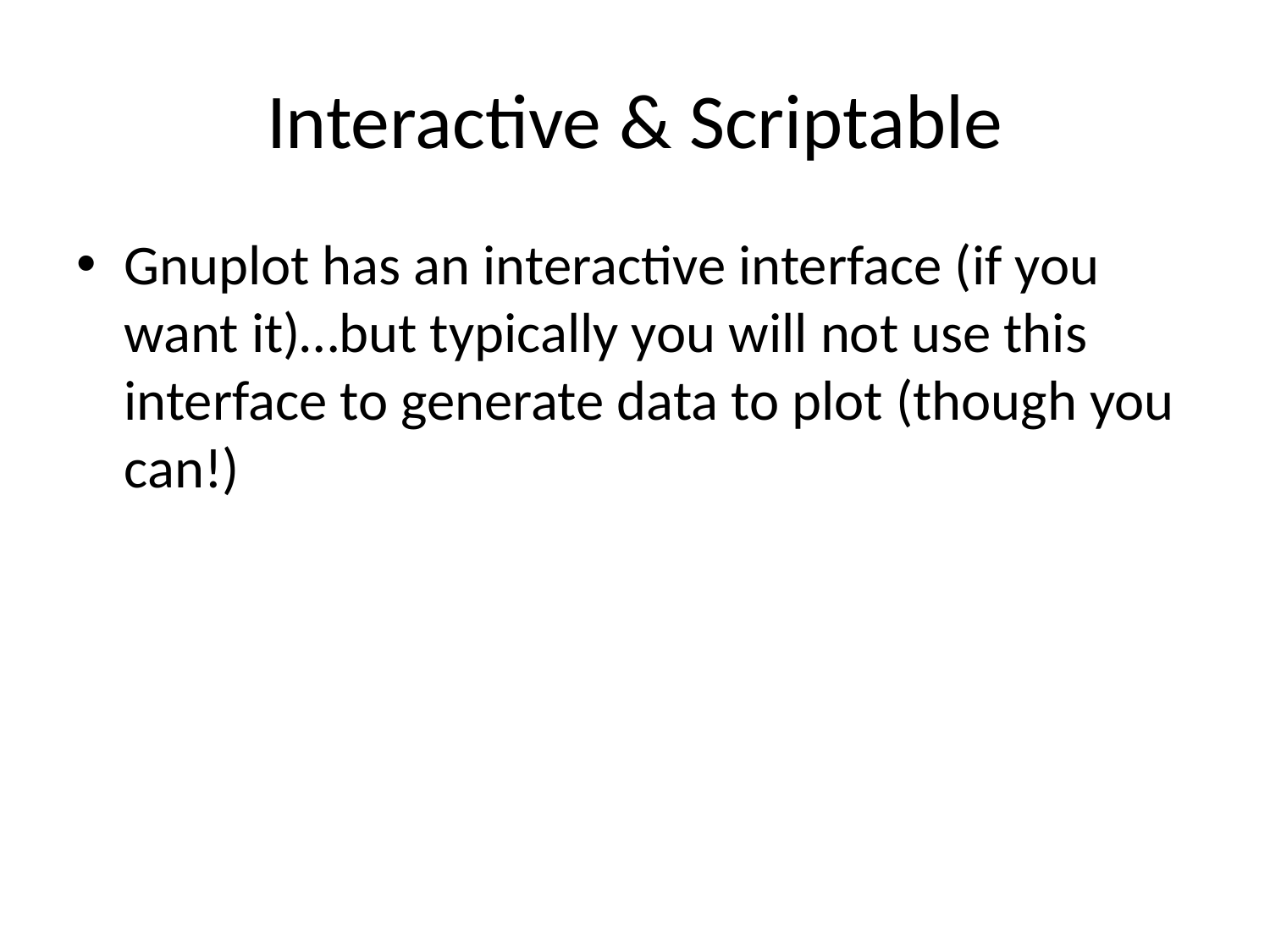

# Interactive & Scriptable
Gnuplot has an interactive interface (if you want it)…but typically you will not use this interface to generate data to plot (though you can!)